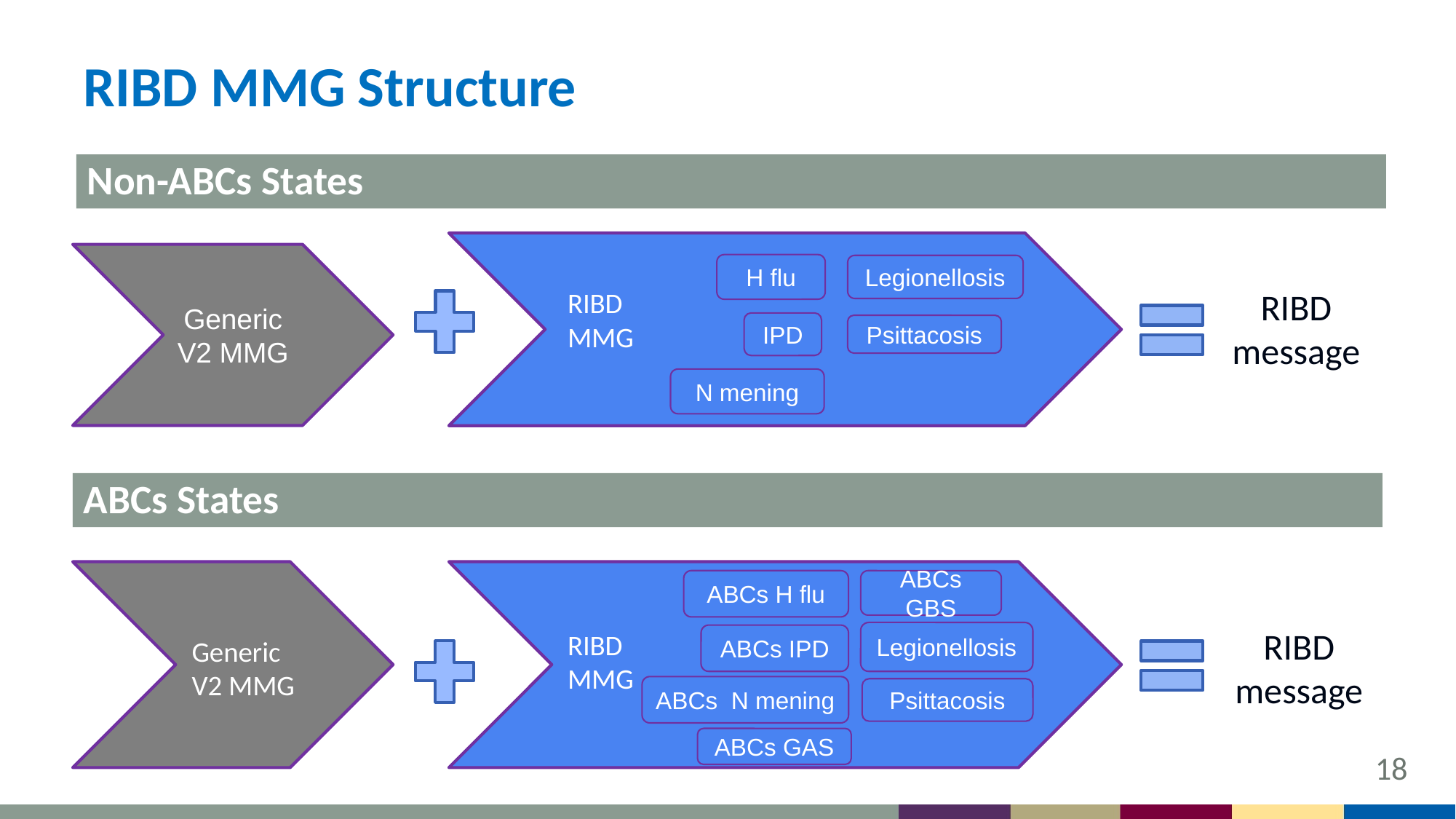

# RIBD MMG Structure
Non-ABCs States

Generic V2 MMG
RIBD message

H flu
Legionellosis
RIBD MMG
IPD
Psittacosis
N mening
ABCs States

ABCs H flu
ABCs GBS
RIBD message
RIBD MMG
Legionellosis

ABCs IPD
Generic V2 MMG
ABCs  N mening
Psittacosis
ABCs GAS
18